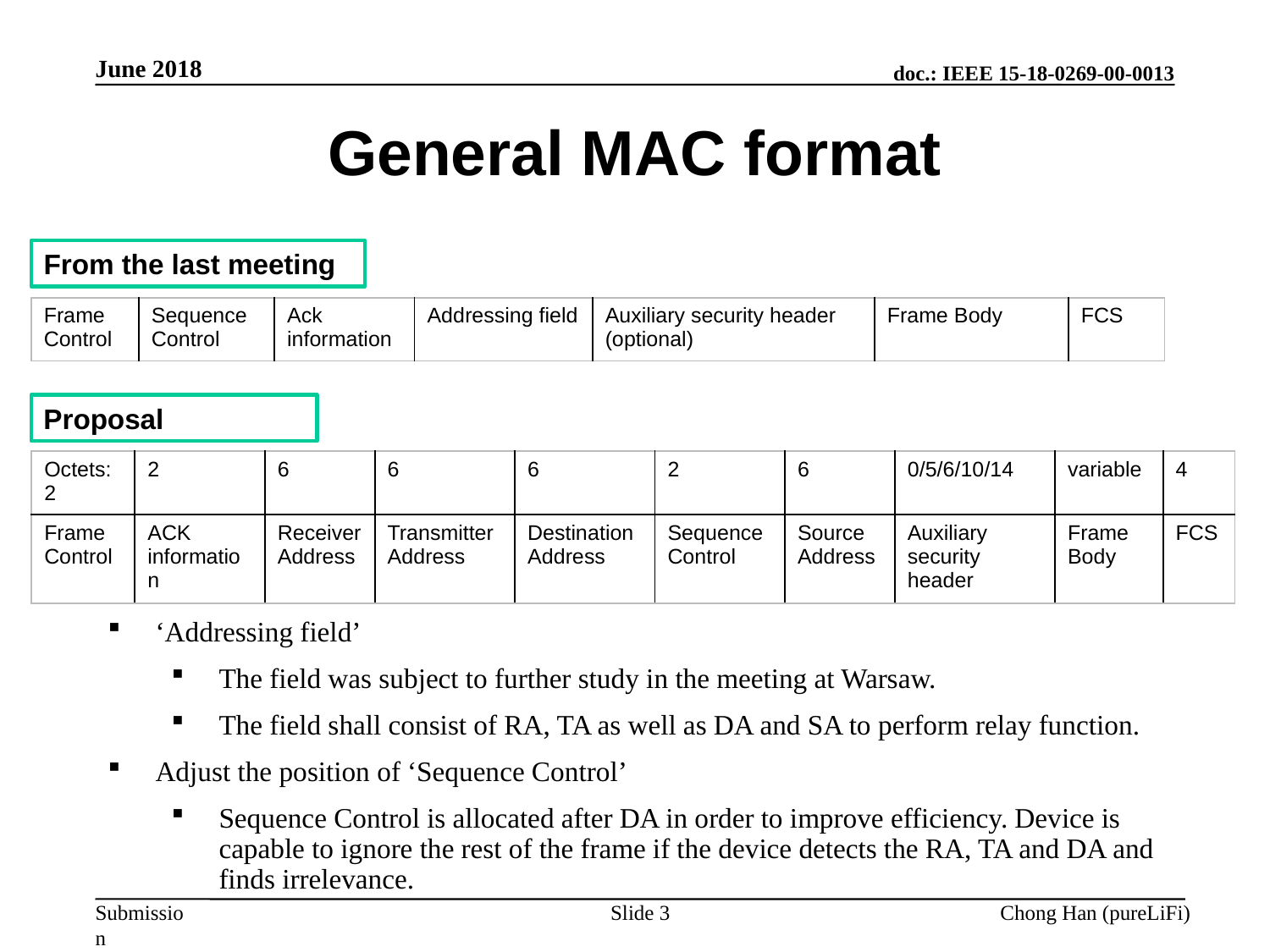

June 2018
General MAC format
From the last meeting
| Frame Control | Sequence Control | Ack information | Addressing field | Auxiliary security header (optional) | Frame Body | FCS |
| --- | --- | --- | --- | --- | --- | --- |
Proposal
| Octets: 2 | 2 | 6 | 6 | 6 | 2 | 6 | 0/5/6/10/14 | variable | 4 |
| --- | --- | --- | --- | --- | --- | --- | --- | --- | --- |
| Frame Control | ACK information | Receiver Address | Transmitter Address | Destination Address | Sequence Control | Source Address | Auxiliary security header | Frame Body | FCS |
‘Addressing field’
The field was subject to further study in the meeting at Warsaw.
The field shall consist of RA, TA as well as DA and SA to perform relay function.
Adjust the position of ‘Sequence Control’
Sequence Control is allocated after DA in order to improve efficiency. Device is capable to ignore the rest of the frame if the device detects the RA, TA and DA and finds irrelevance.
Slide 3
Chong Han (pureLiFi)